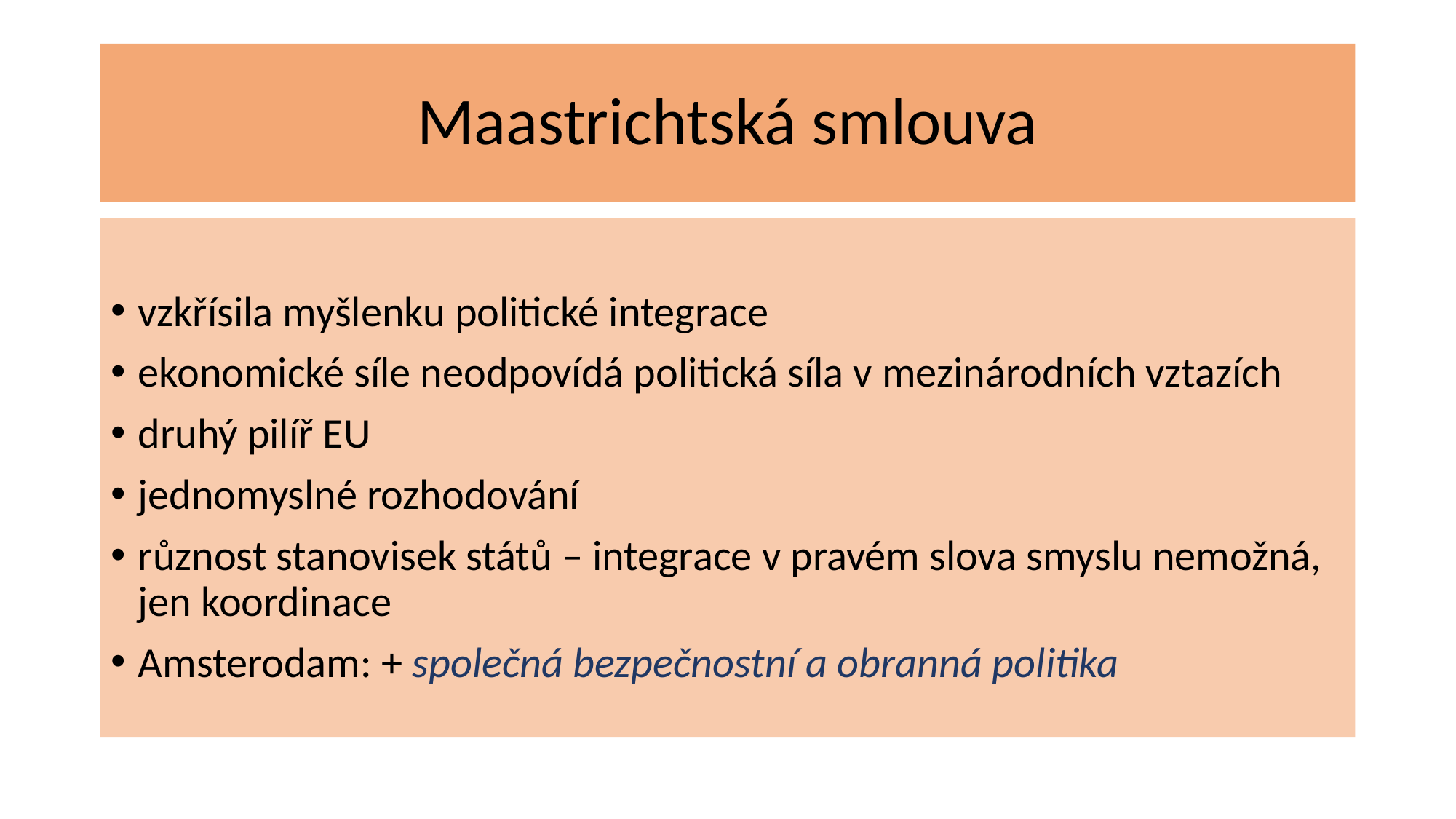

# Maastrichtská smlouva

vzkřísila myšlenku politické integrace
ekonomické síle neodpovídá politická síla v mezinárodních vztazích
druhý pilíř EU
jednomyslné rozhodování
různost stanovisek států – integrace v pravém slova smyslu nemožná, jen koordinace
Amsterodam: + společná bezpečnostní a obranná politika